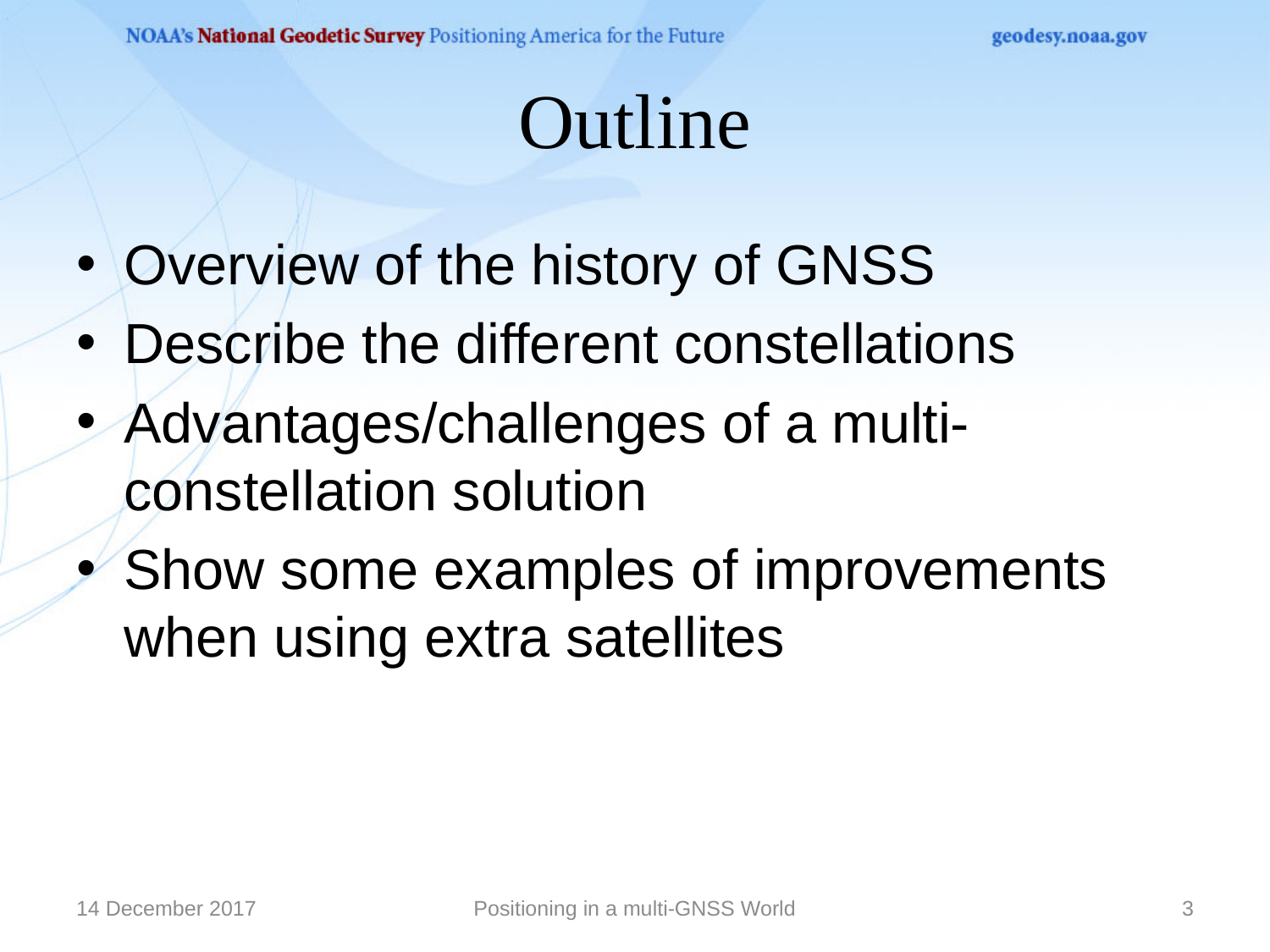

# Outline
Overview of the history of GNSS
Describe the different constellations
Advantages/challenges of a multi-constellation solution
Show some examples of improvements when using extra satellites
14 December 2017
Positioning in a multi-GNSS World
3